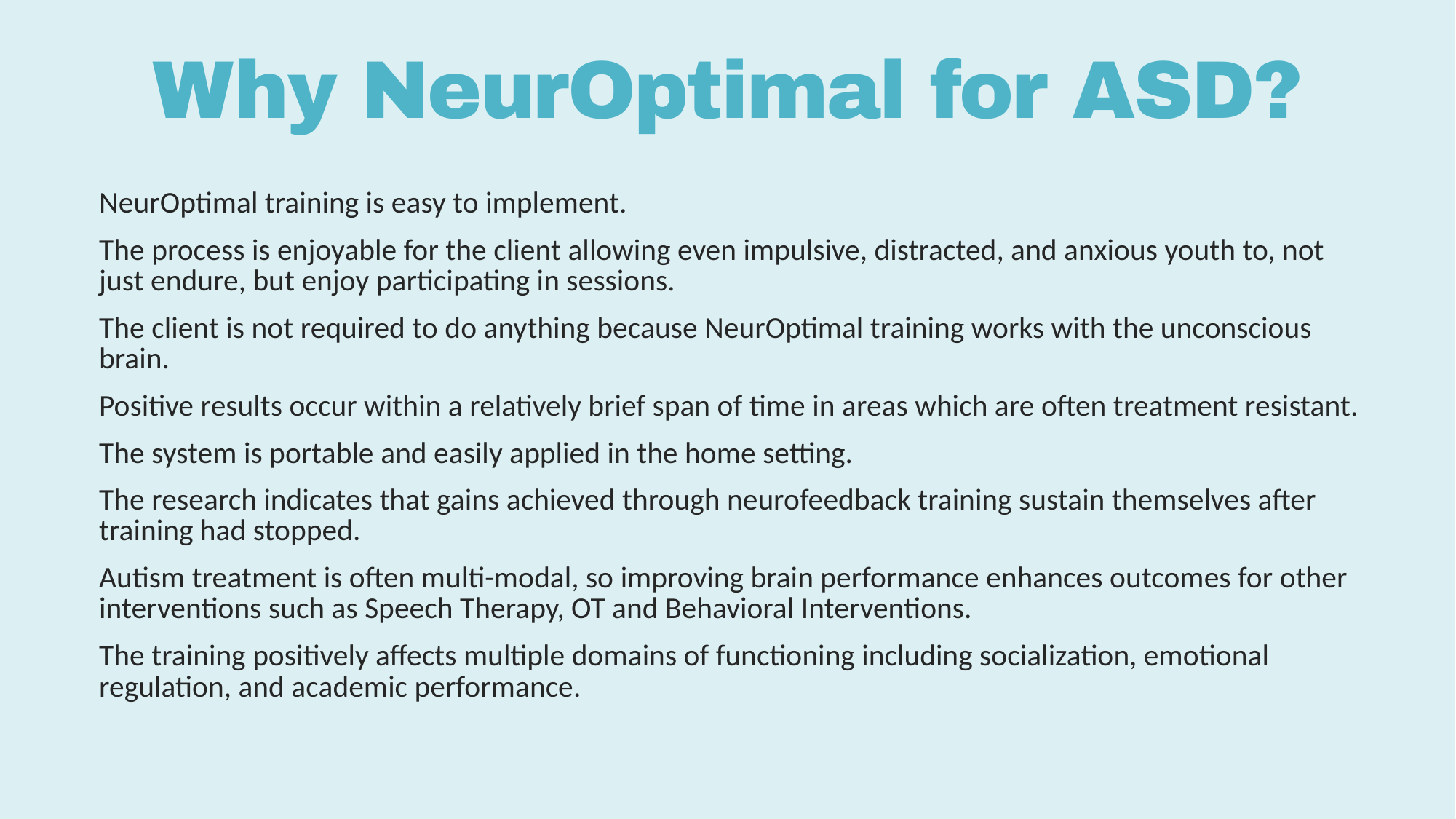

# Why NeurOptimal for ASD?
NeurOptimal training is easy to implement.
The process is enjoyable for the client allowing even impulsive, distracted, and anxious youth to, not just endure, but enjoy participating in sessions.
The client is not required to do anything because NeurOptimal training works with the unconscious brain.
Positive results occur within a relatively brief span of time in areas which are often treatment resistant.
The system is portable and easily applied in the home setting.
The research indicates that gains achieved through neurofeedback training sustain themselves after training had stopped.
Autism treatment is often multi-modal, so improving brain performance enhances outcomes for other interventions such as Speech Therapy, OT and Behavioral Interventions.
The training positively affects multiple domains of functioning including socialization, emotional regulation, and academic performance.